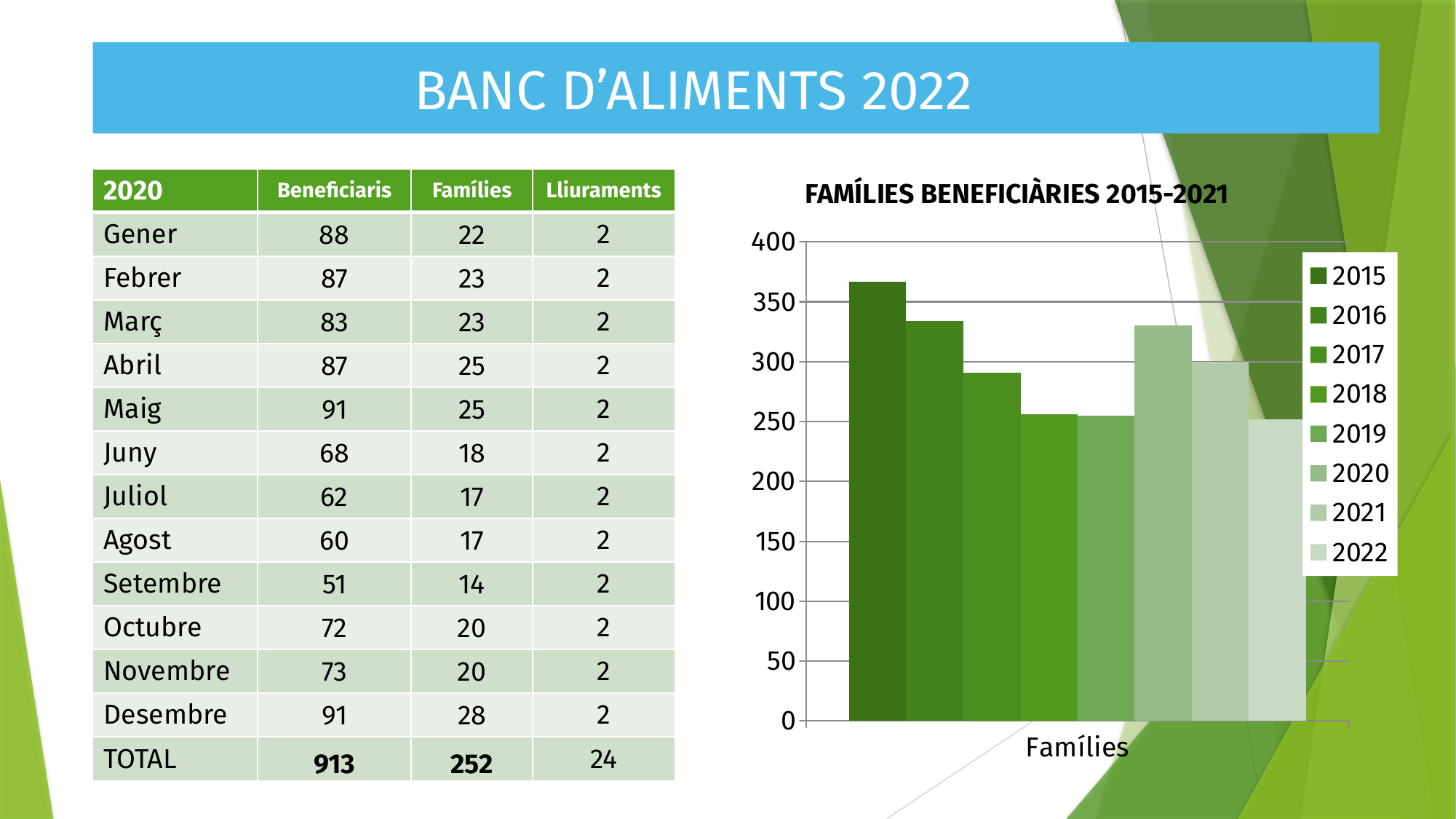

BANC D’ALIMENTS 2022
| 2020 | Beneficiaris | Famílies | Lliuraments |
| --- | --- | --- | --- |
| Gener | 88 | 22 | 2 |
| Febrer | 87 | 23 | 2 |
| Març | 83 | 23 | 2 |
| Abril | 87 | 25 | 2 |
| Maig | 91 | 25 | 2 |
| Juny | 68 | 18 | 2 |
| Juliol | 62 | 17 | 2 |
| Agost | 60 | 17 | 2 |
| Setembre | 51 | 14 | 2 |
| Octubre | 72 | 20 | 2 |
| Novembre | 73 | 20 | 2 |
| Desembre | 91 | 28 | 2 |
| TOTAL | 913 | 252 | 24 |
FAMÍLIES BENEFICIÀRIES 2015-2021

### Chart

| Category | 2015 | 2016 | 2017 | 2018 | 2019 | 2020 | 2021 | 2022 |
|---|---|---|---|---|---|---|---|---|
| Famílies | 367.0 | 334.0 | 291.0 | 256.0 | 255.0 | 330.0 | 300.0 | 252.0 |